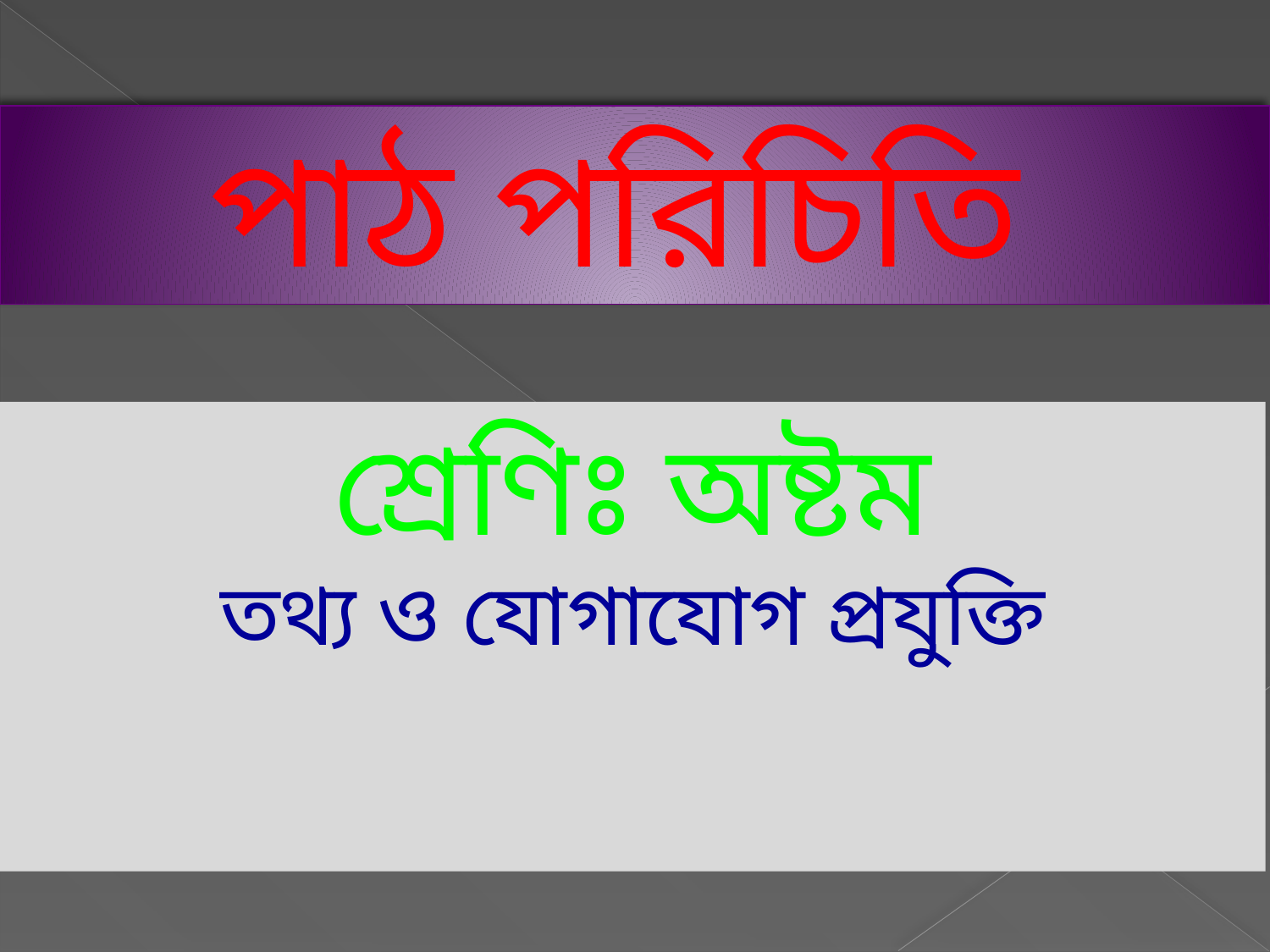

পাঠ পরিচিতি
শ্রেণিঃ অষ্টম
তথ্য ও যোগাযোগ প্রযুক্তি